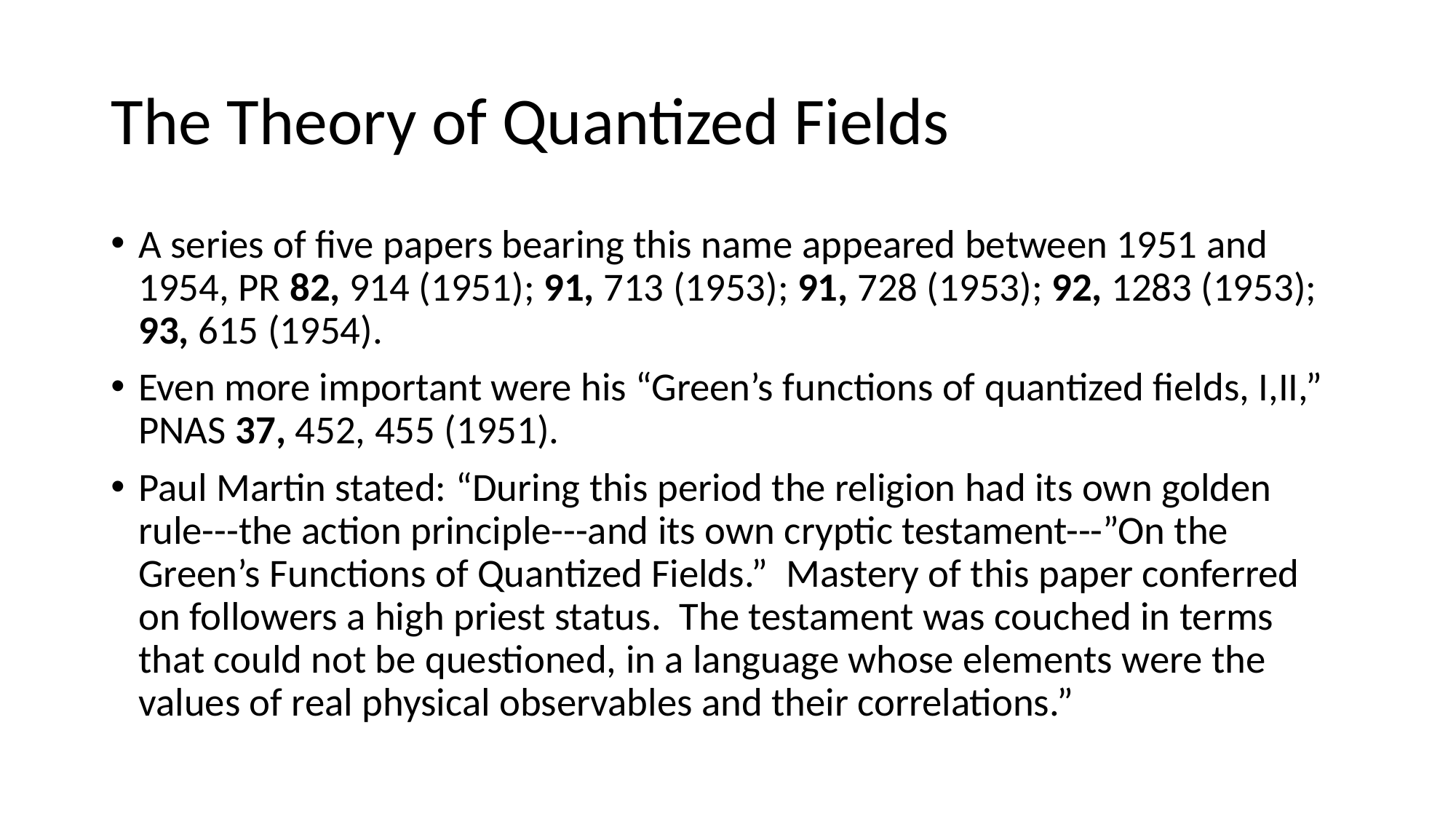

# The Theory of Quantized Fields
A series of five papers bearing this name appeared between 1951 and 1954, PR 82, 914 (1951); 91, 713 (1953); 91, 728 (1953); 92, 1283 (1953); 93, 615 (1954).
Even more important were his “Green’s functions of quantized fields, I,II,” PNAS 37, 452, 455 (1951).
Paul Martin stated: “During this period the religion had its own golden rule---the action principle---and its own cryptic testament---”On the Green’s Functions of Quantized Fields.”  Mastery of this paper conferred on followers a high priest status.  The testament was couched in terms that could not be questioned, in a language whose elements were the values of real physical observables and their correlations.”